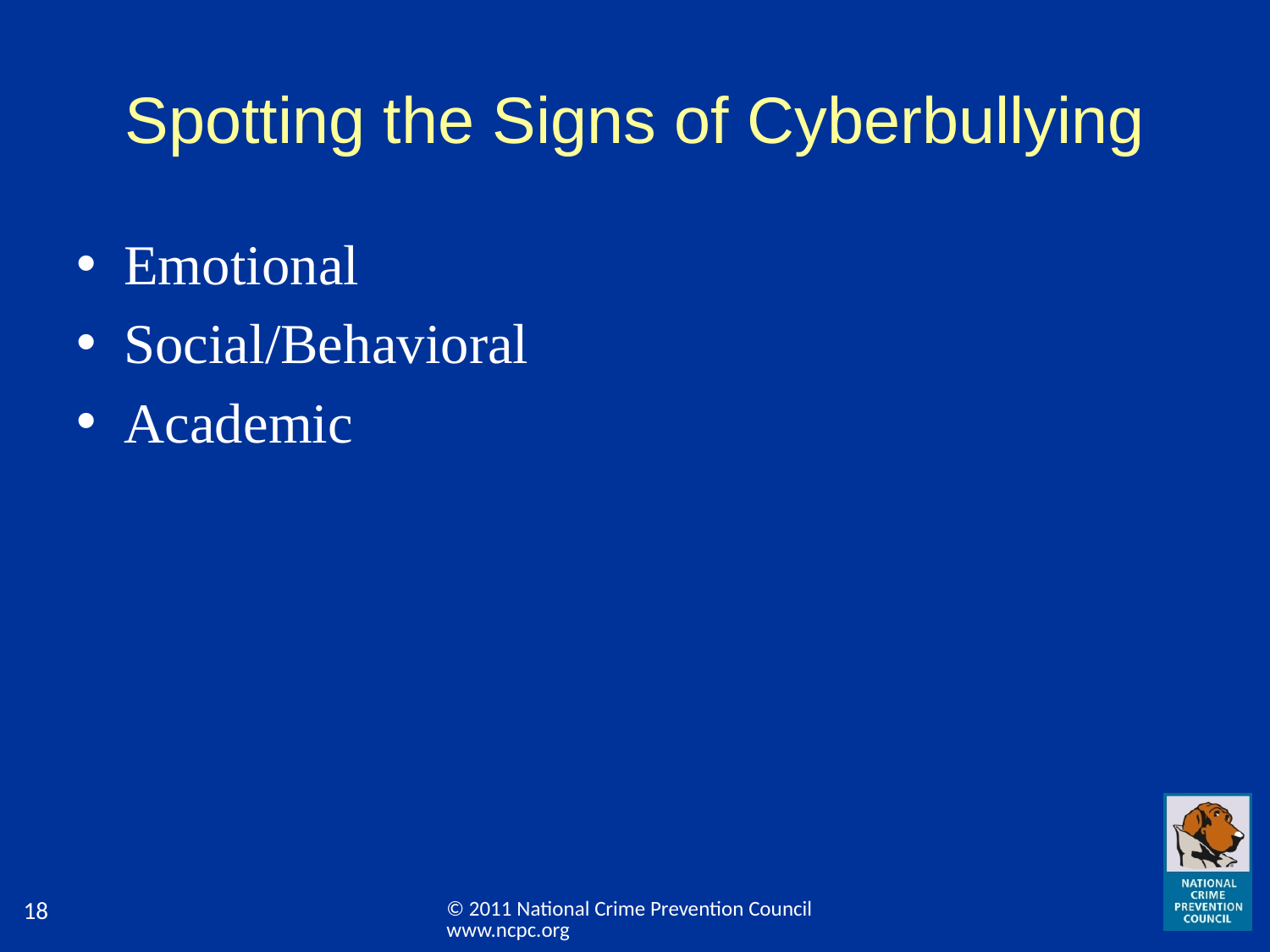

# Spotting the Signs of Cyberbullying
Emotional
Social/Behavioral
Academic
© 2011 National Crime Prevention Council www.ncpc.org